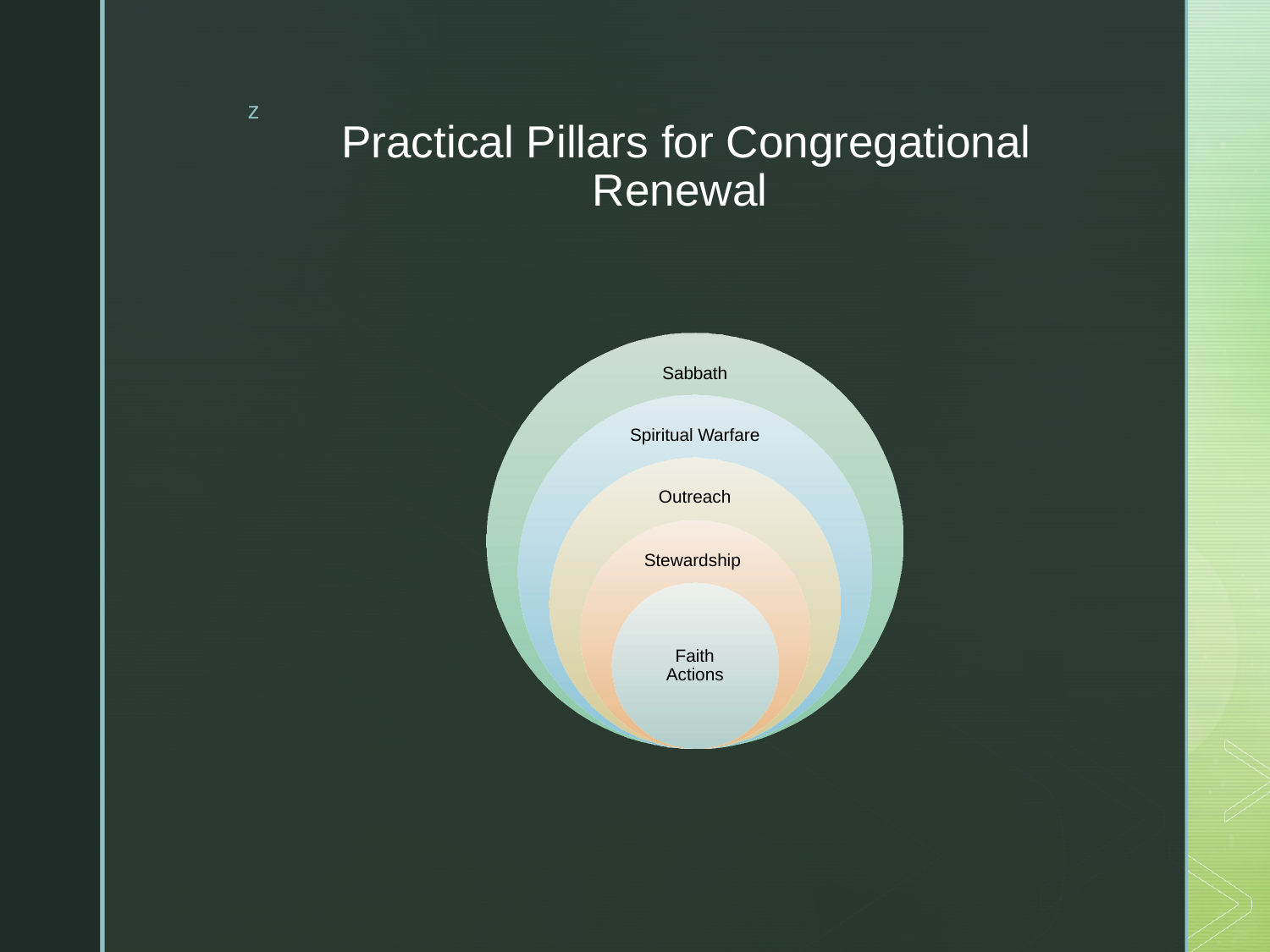

# Practical Pillars for Congregational Renewal
Sabbath
Spiritual Warfare
Outreach
Stewardship
Faith Actions